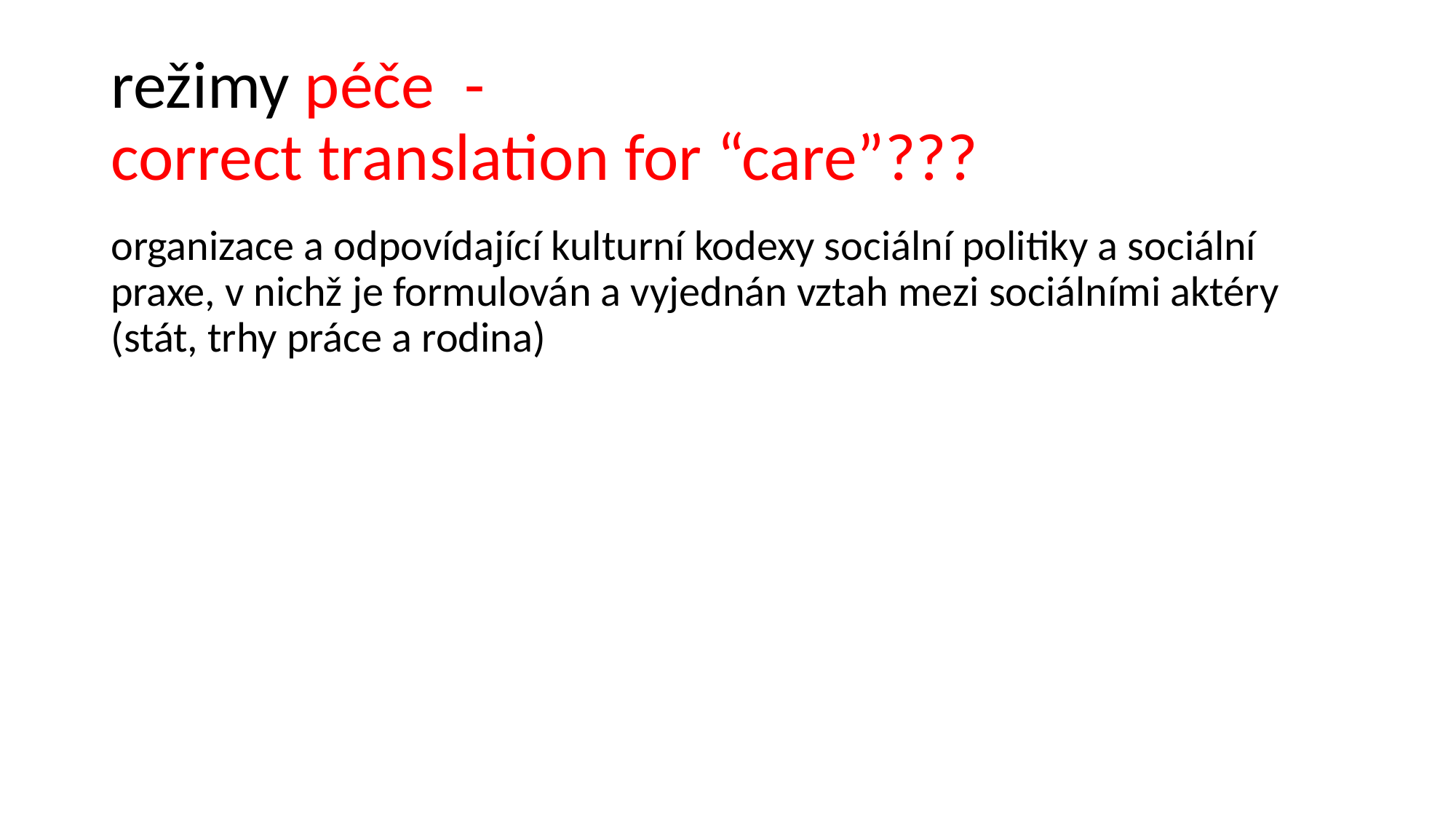

# režimy péče  - correct translation for “care”???
organizace a odpovídající kulturní kodexy sociální politiky a sociální praxe, v nichž je formulován a vyjednán vztah mezi sociálními aktéry (stát, trhy práce a rodina)